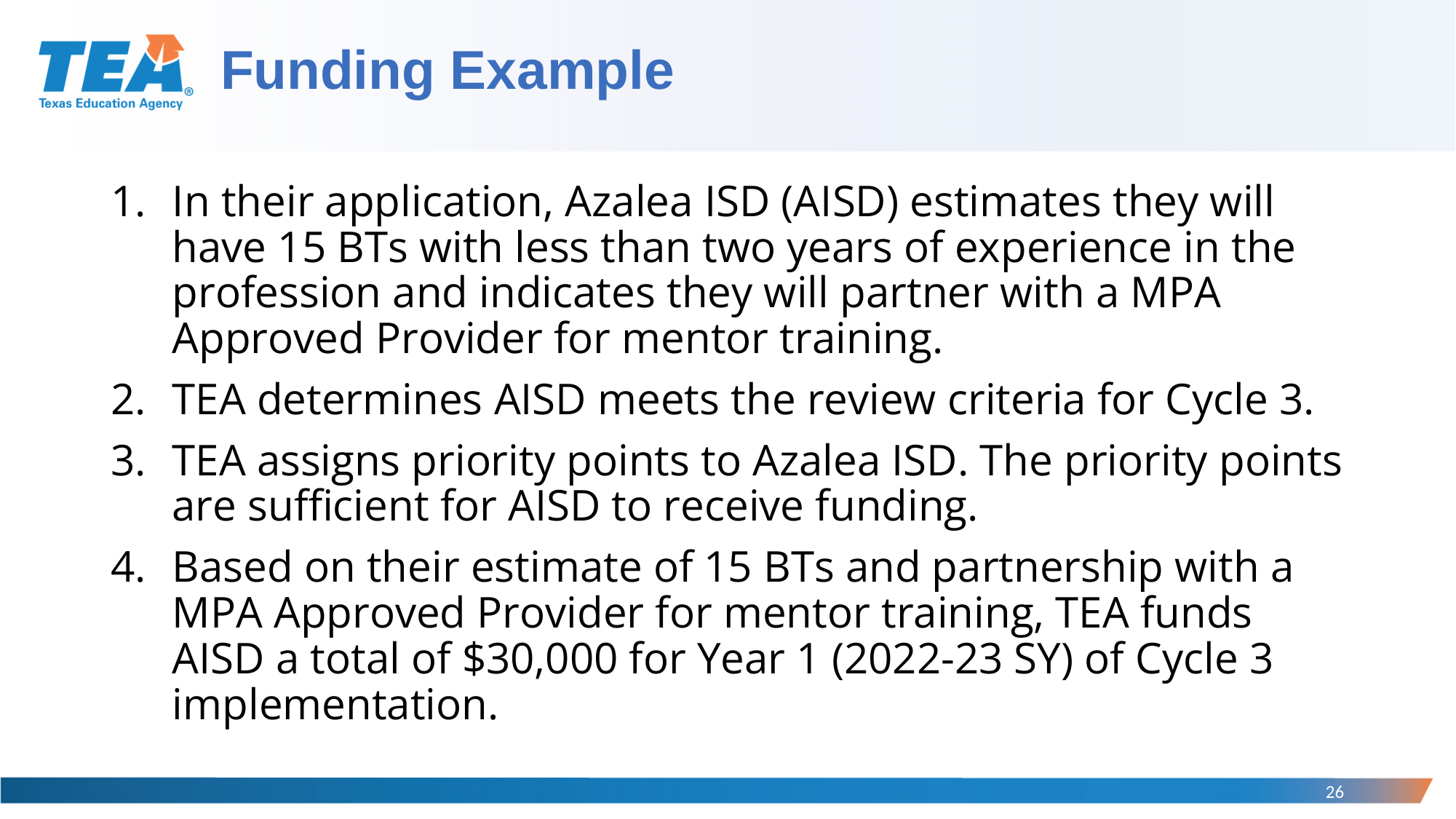

# Funding Example
In their application, Azalea ISD (AISD) estimates they will have 15 BTs with less than two years of experience in the profession and indicates they will partner with a MPA Approved Provider for mentor training.
TEA determines AISD meets the review criteria for Cycle 3.
TEA assigns priority points to Azalea ISD. The priority points are sufficient for AISD to receive funding.
Based on their estimate of 15 BTs and partnership with a MPA Approved Provider for mentor training, TEA funds AISD a total of $30,000 for Year 1 (2022-23 SY) of Cycle 3 implementation.
26